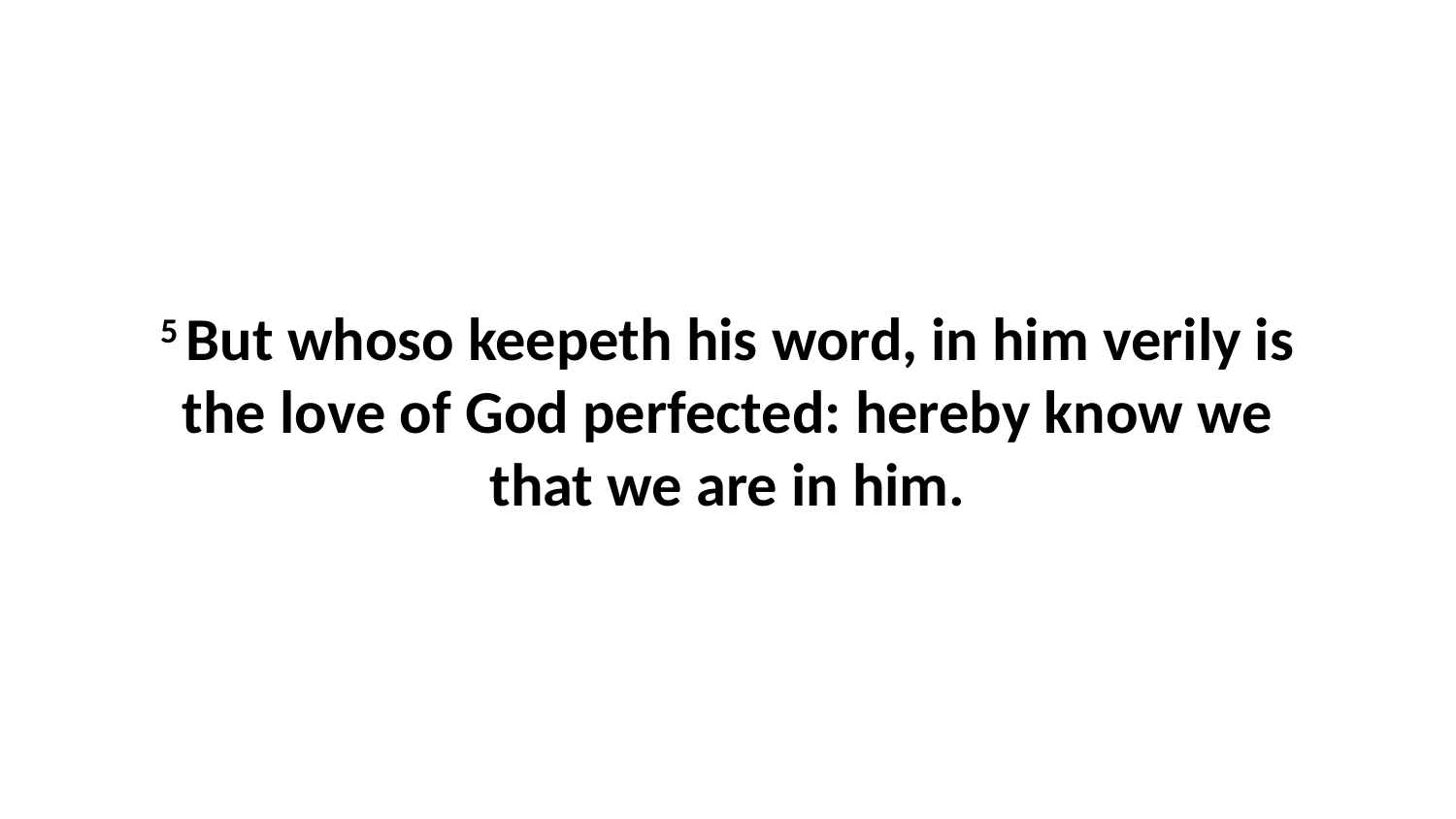

5 But whoso keepeth his word, in him verily is the love of God perfected: hereby know we that we are in him.